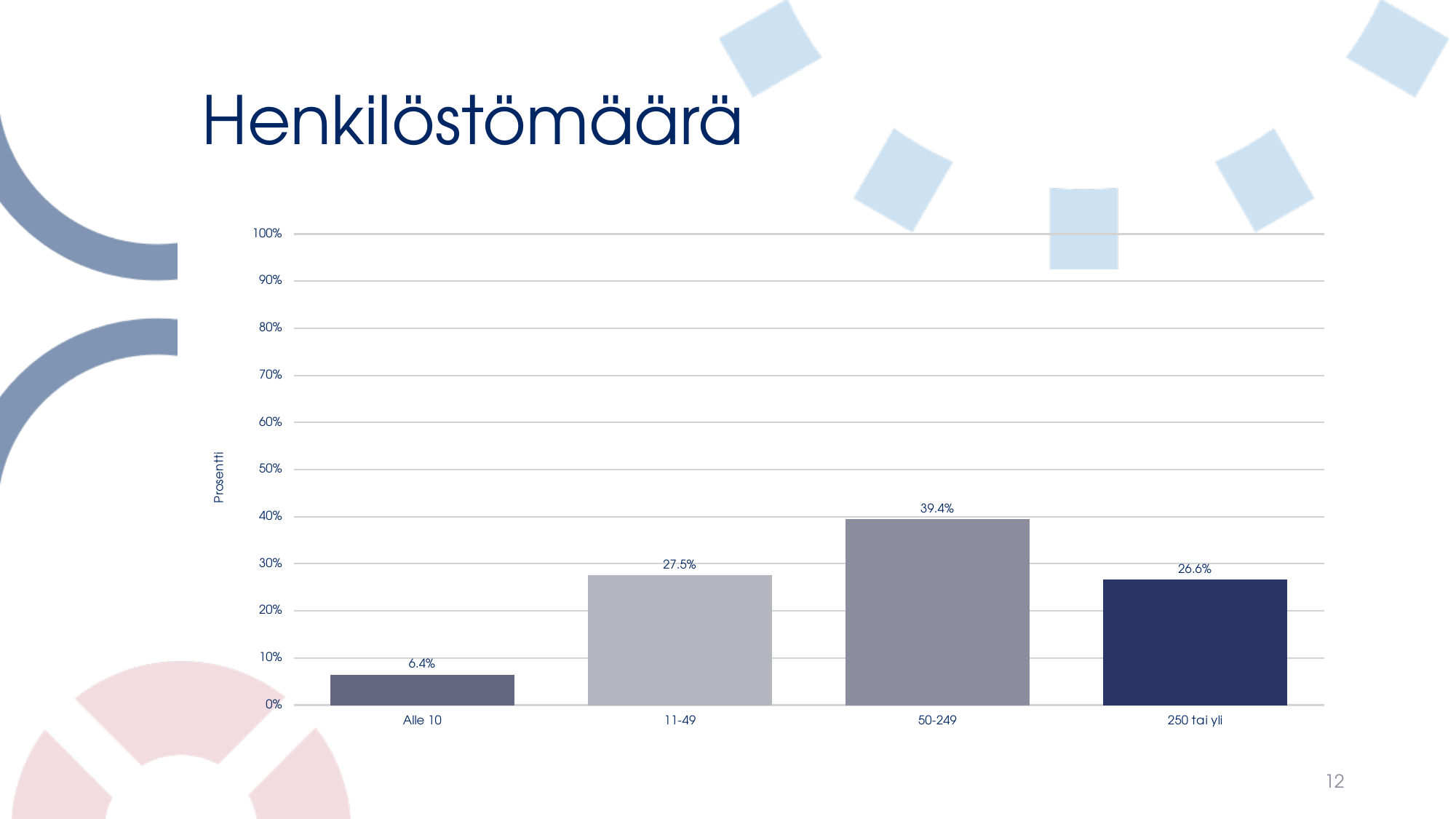

# Henkilöstömäärä

### Chart

| Category | Henkilöstömäärä |
|---|---|
| Alle 10 | 0.06422018348623854 |
| 11-49 | 0.27522935779816515 |
| 50-249 | 0.3944954128440367 |
| 250 tai yli | 0.26605504587155965 |
12